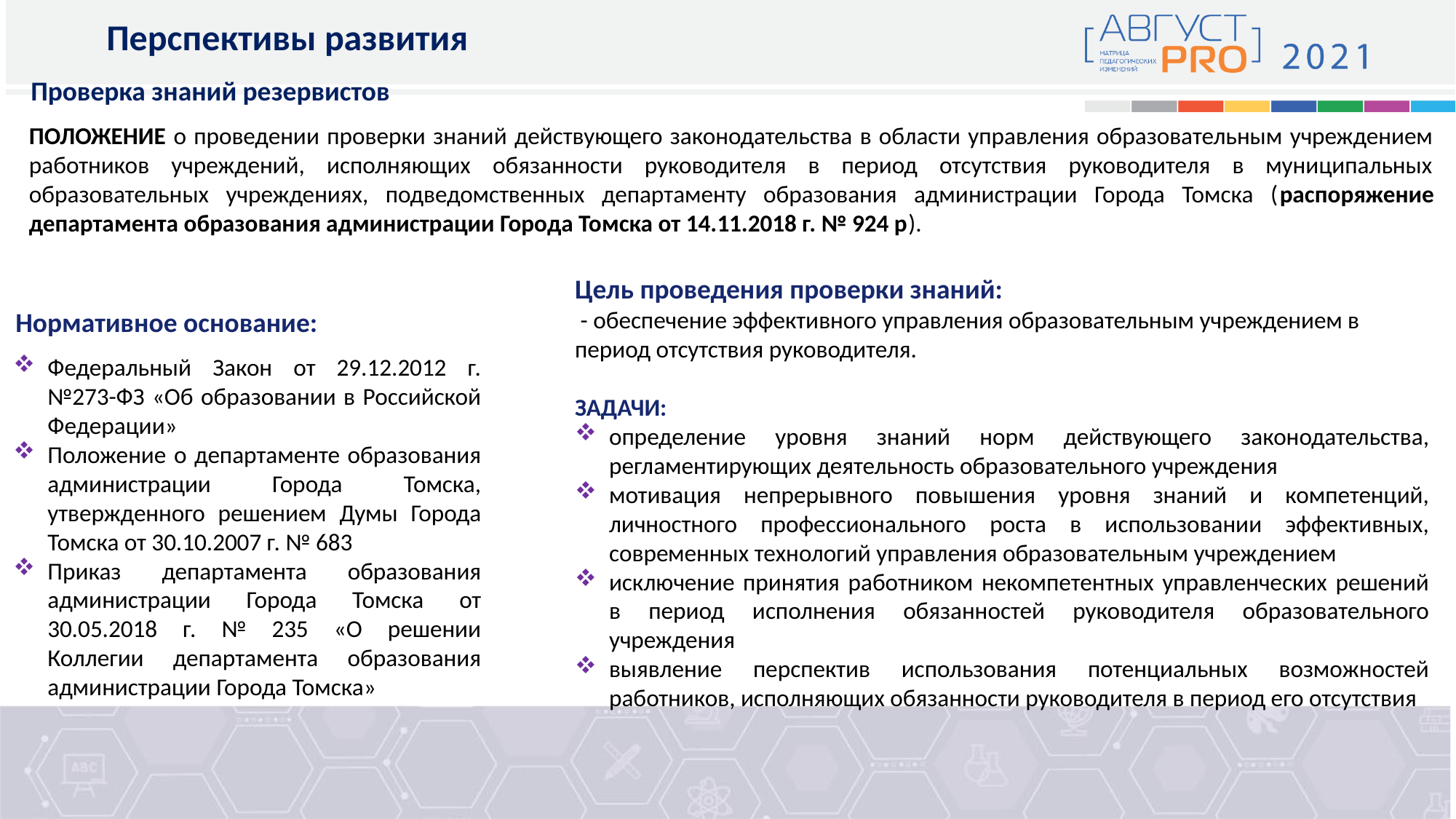

Перспективы развития
Проверка знаний резервистов
ПОЛОЖЕНИЕ о проведении проверки знаний действующего законодательства в области управления образовательным учреждением работников учреждений, исполняющих обязанности руководителя в период отсутствия руководителя в муниципальных образовательных учреждениях, подведомственных департаменту образования администрации Города Томска (распоряжение департамента образования администрации Города Томска от 14.11.2018 г. № 924 р).
Цель проведения проверки знаний:
 - обеспечение эффективного управления образовательным учреждением в период отсутствия руководителя.

ЗАДАЧИ:
определение уровня знаний норм действующего законодательства, регламентирующих деятельность образовательного учреждения
мотивация непрерывного повышения уровня знаний и компетенций, личностного профессионального роста в использовании эффективных, современных технологий управления образовательным учреждением
исключение принятия работником некомпетентных управленческих решений в период исполнения обязанностей руководителя образовательного учреждения
выявление перспектив использования потенциальных возможностей работников, исполняющих обязанности руководителя в период его отсутствия
Нормативное основание:
Федеральный Закон от 29.12.2012 г. №273-ФЗ «Об образовании в Российской Федерации»
Положение о департаменте образования администрации Города Томска, утвержденного решением Думы Города Томска от 30.10.2007 г. № 683
Приказ департамента образования администрации Города Томска от 30.05.2018 г. № 235 «О решении Коллегии департамента образования администрации Города Томска»